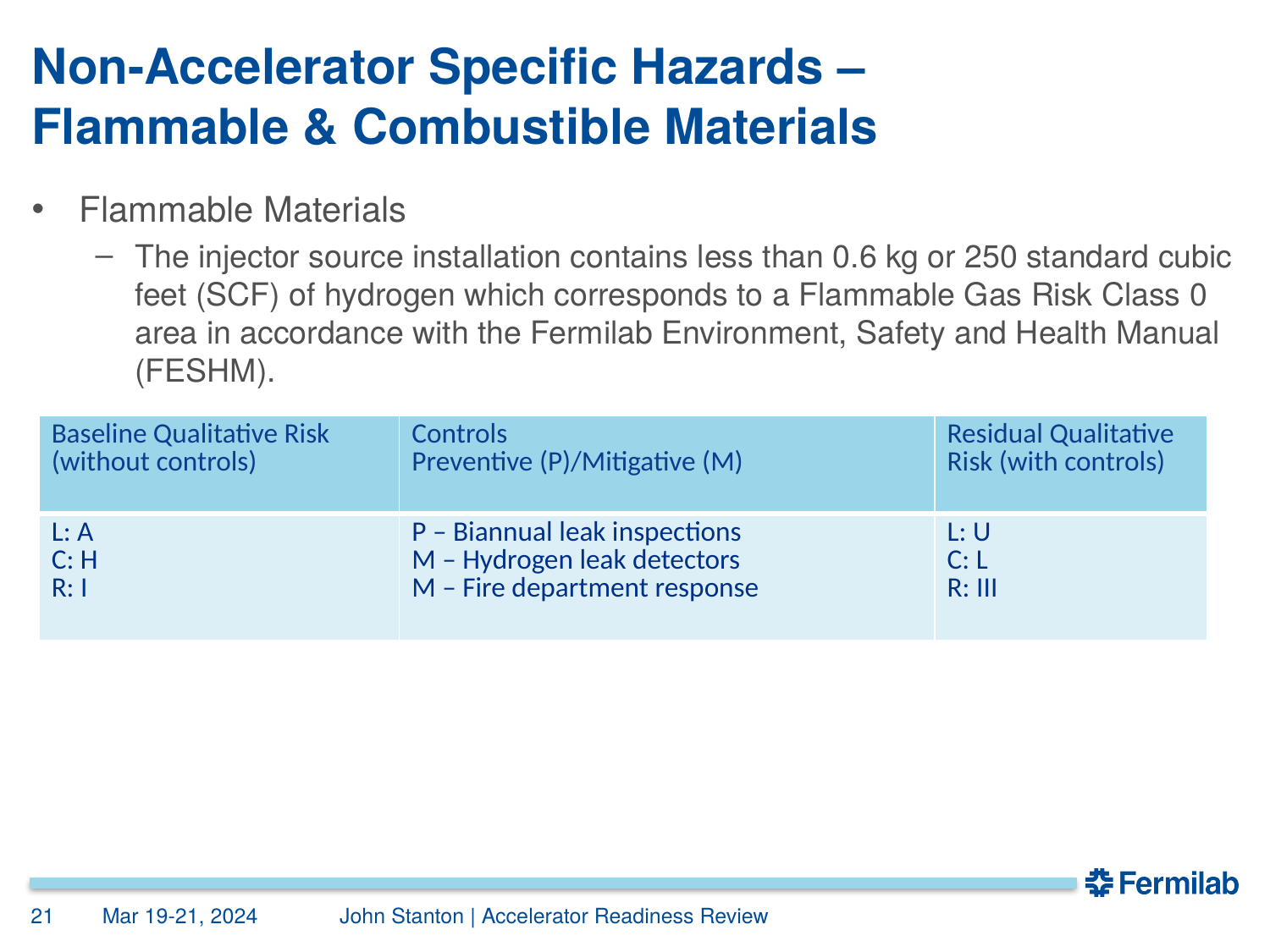

# Non-Accelerator Specific Hazards – Flammable & Combustible Materials
Flammable Materials
The injector source installation contains less than 0.6 kg or 250 standard cubic feet (SCF) of hydrogen which corresponds to a Flammable Gas Risk Class 0 area in accordance with the Fermilab Environment, Safety and Health Manual (FESHM).

| Baseline Qualitative Risk (without controls) | Controls Preventive (P)/Mitigative (M) | Residual Qualitative Risk (with controls) |
| --- | --- | --- |
| L: A C: H R: I | P – Biannual leak inspections M – Hydrogen leak detectors M – Fire department response | L: U C: L R: III |
21
Mar 19-21, 2024
	John Stanton | Accelerator Readiness Review